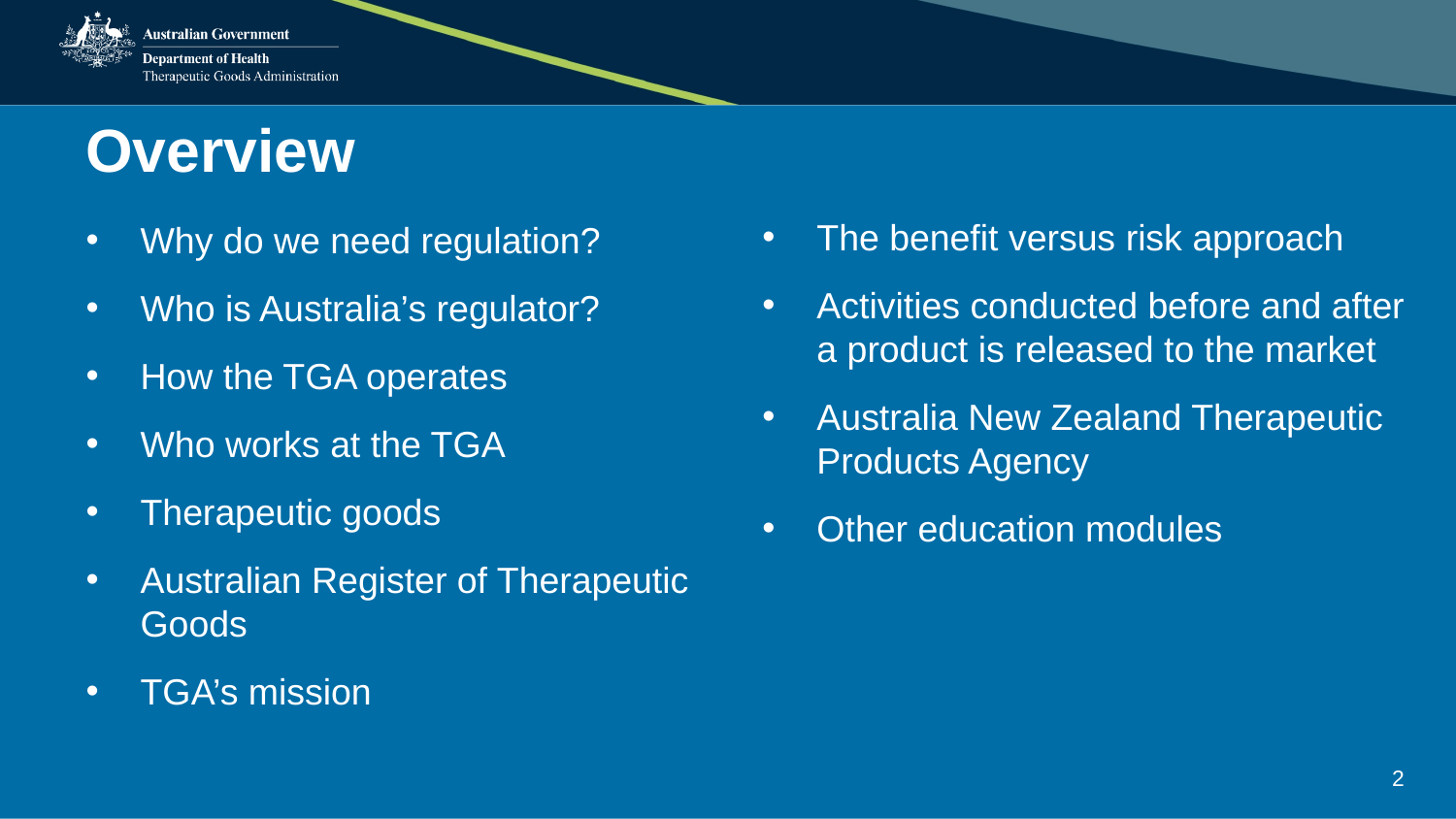

# Overview
The benefit versus risk approach
Activities conducted before and after a product is released to the market
Australia New Zealand Therapeutic Products Agency
Other education modules
Why do we need regulation?
Who is Australia’s regulator?
How the TGA operates
Who works at the TGA
Therapeutic goods
Australian Register of Therapeutic Goods
TGA’s mission
2